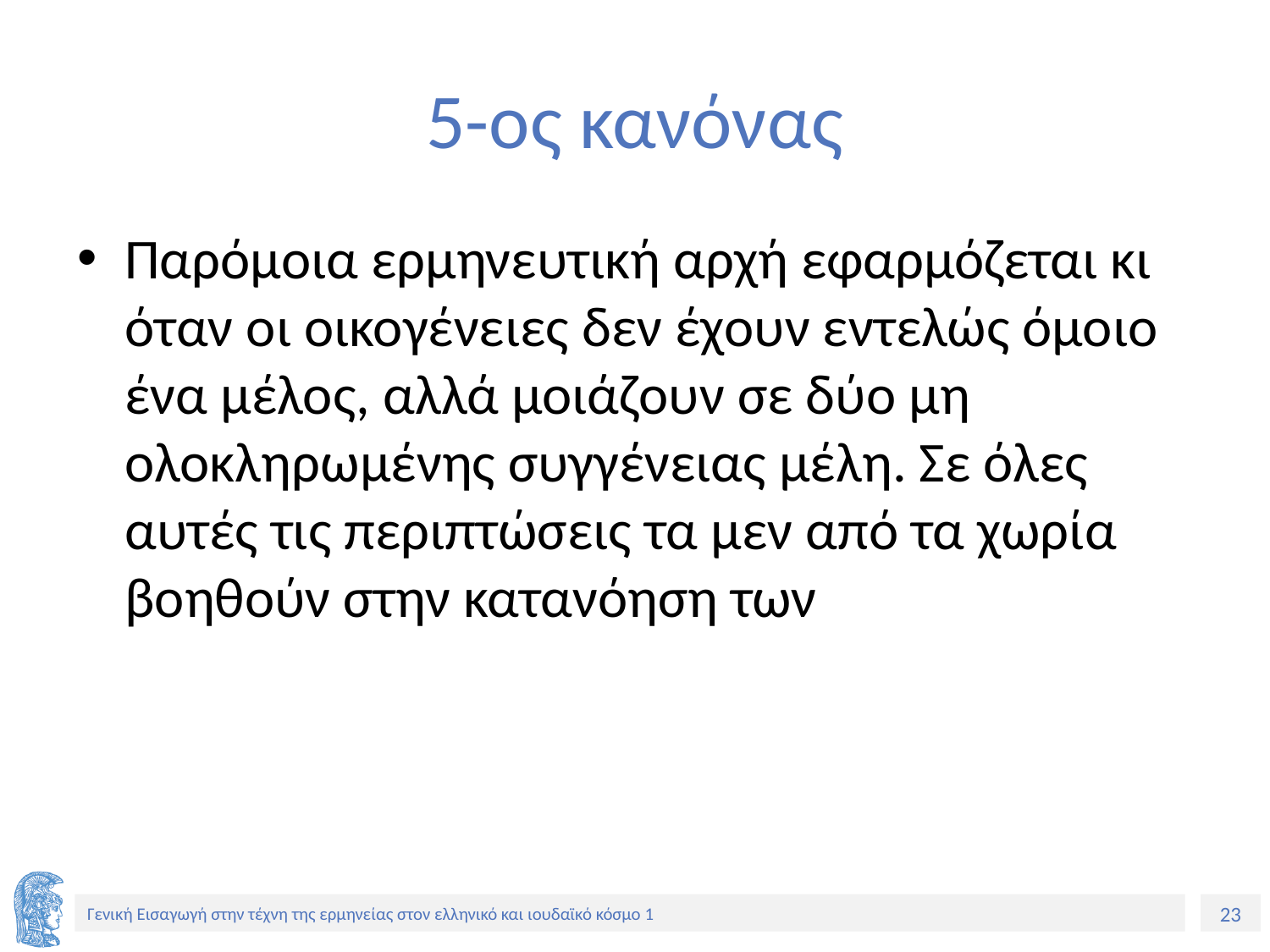

# 5-ος κανόνας
Παρόμοια ερμηνευ­τική αρχή εφαρμόζεται κι όταν οι οικογένειες δεν έχουν εντελώς όμοιο ένα μέλος, αλλά μοιάζουν σε δύο μη ολοκληρω­μένης συγγένειας μέλη. Σε όλες αυτές τις περιπτώσεις τα μεν από τα χωρία βοηθούν στην κατανόηση των